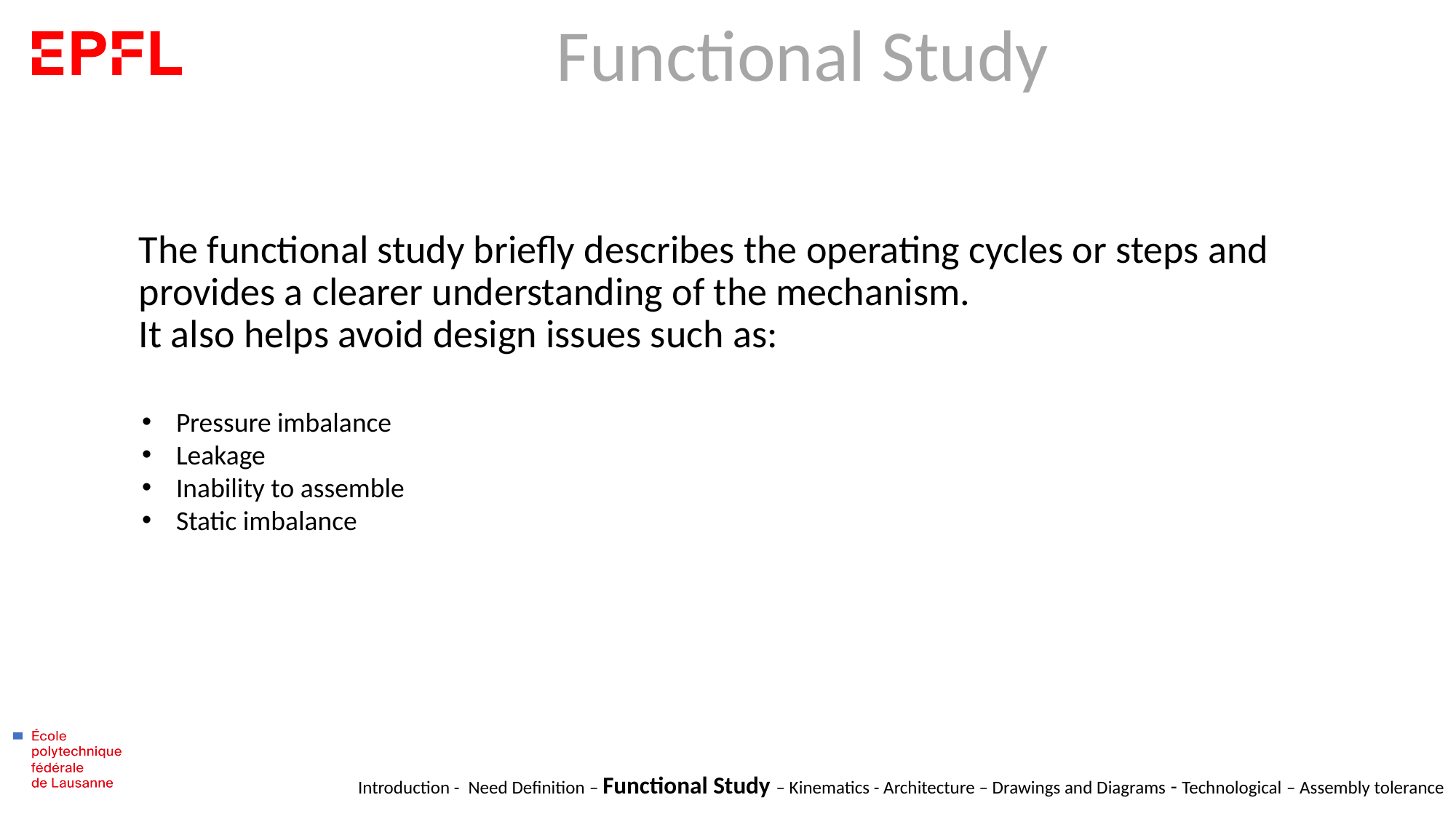

Functional Study
# The functional study briefly describes the operating cycles or steps and provides a clearer understanding of the mechanism. It also helps avoid design issues such as:
Pressure imbalance
Leakage
Inability to assemble
Static imbalance

Introduction -  Need Definition – Functional Study – Kinematics - Architecture – Drawings and Diagrams - Technological – Assembly tolerance